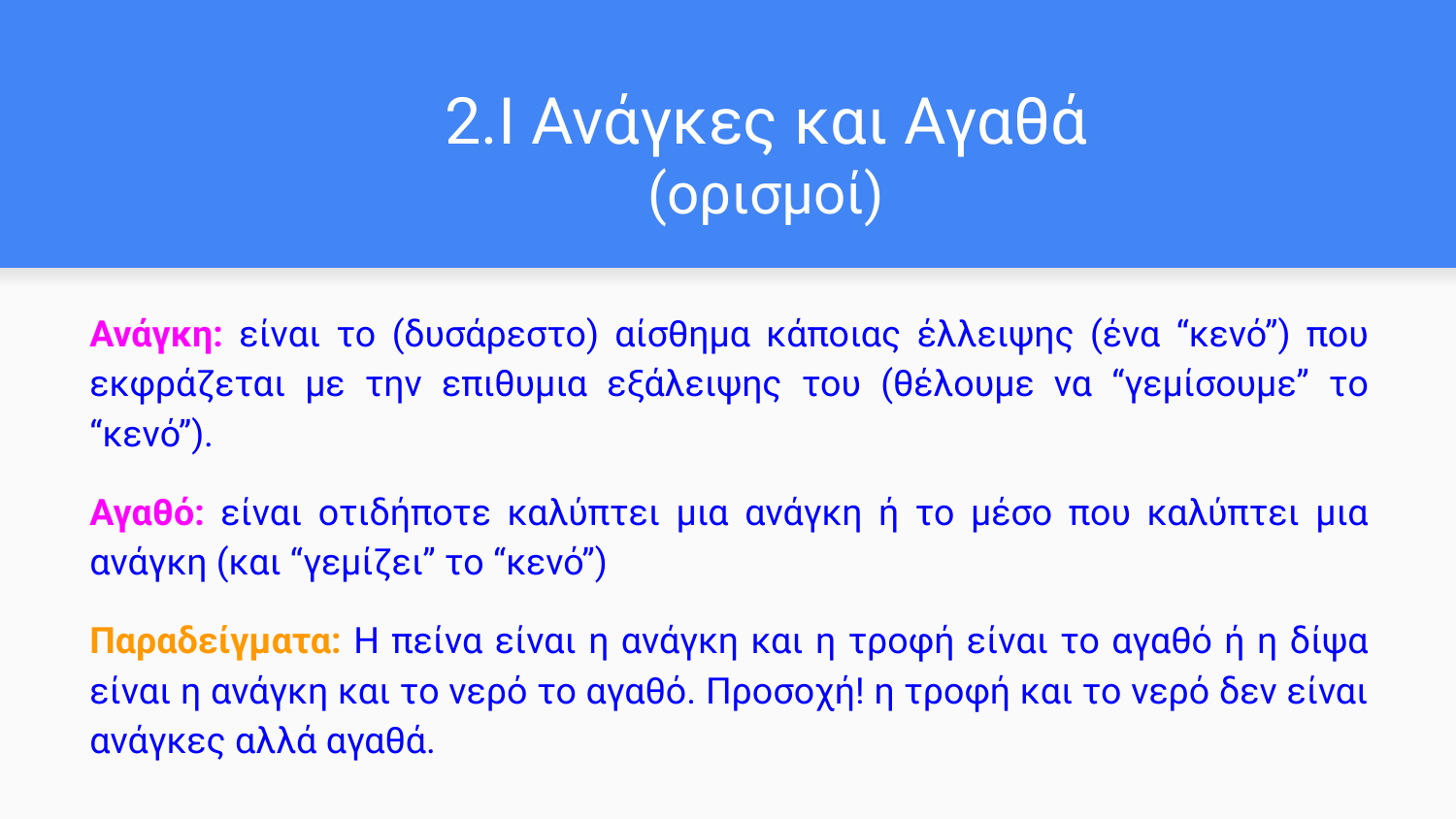

# 2.I Ανάγκες και Αγαθά
(ορισμοί)
Ανάγκη: είναι το (δυσάρεστο) αίσθημα κάποιας έλλειψης (ένα “κενό”) που εκφράζεται με την επιθυμια εξάλειψης του (θέλουμε να “γεμίσουμε” το “κενό”).

Αγαθό: είναι οτιδήποτε καλύπτει μια ανάγκη ή το μέσο που καλύπτει μια ανάγκη (και “γεμίζει” το “κενό”)

Παραδείγματα: Η πείνα είναι η ανάγκη και η τροφή είναι το αγαθό ή η δίψα είναι η ανάγκη και το νερό το αγαθό. Προσοχή! η τροφή και το νερό δεν είναι ανάγκες αλλά αγαθά.